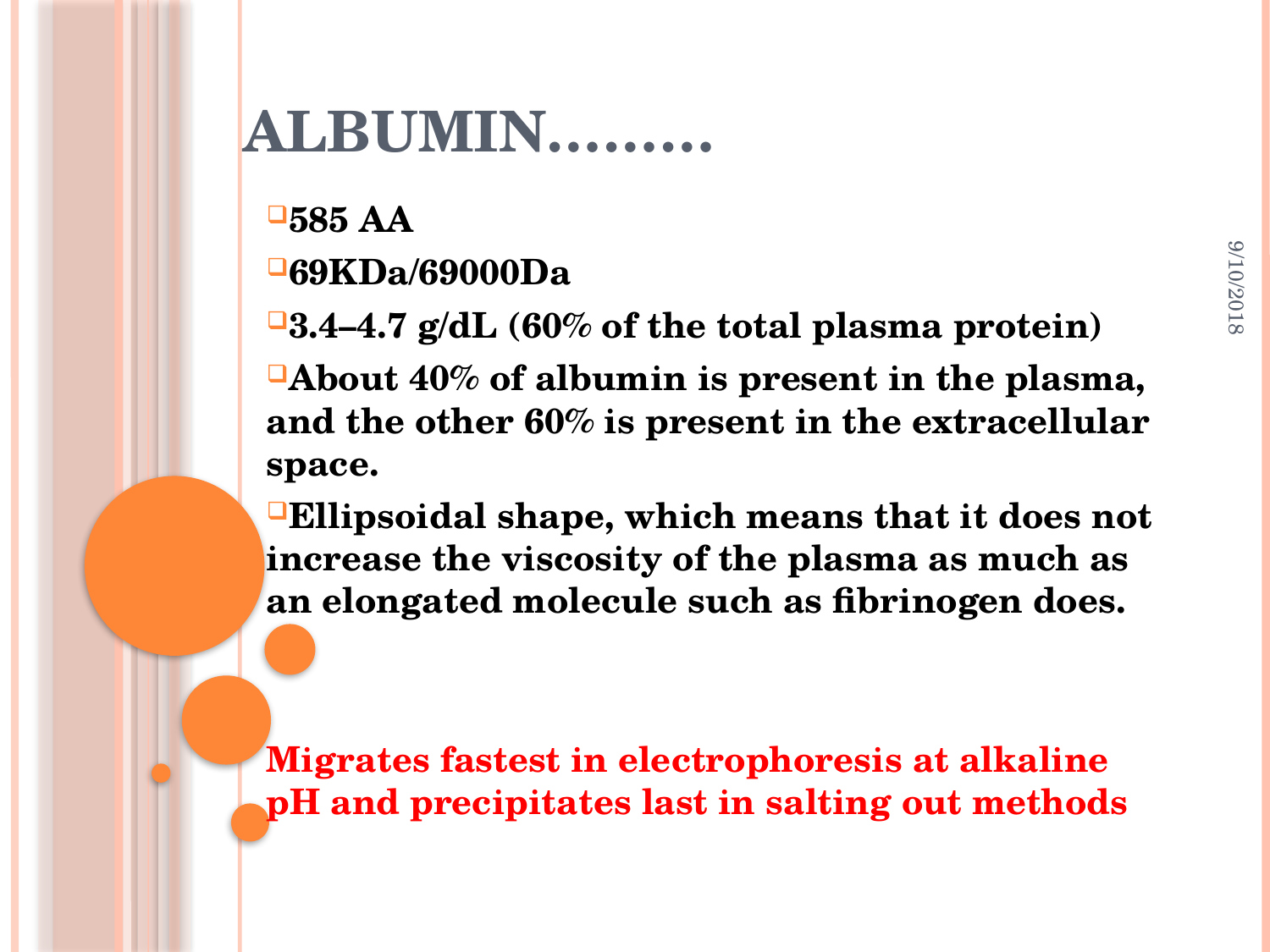

# Albumin………
9/10/2018
585 AA
69KDa/69000Da
3.4–4.7 g/dL (60% of the total plasma protein)
About 40% of albumin is present in the plasma, and the other 60% is present in the extracellular space.
Ellipsoidal shape, which means that it does not increase the viscosity of the plasma as much as an elongated molecule such as fibrinogen does.

Migrates fastest in electrophoresis at alkaline pH and precipitates last in salting out methods